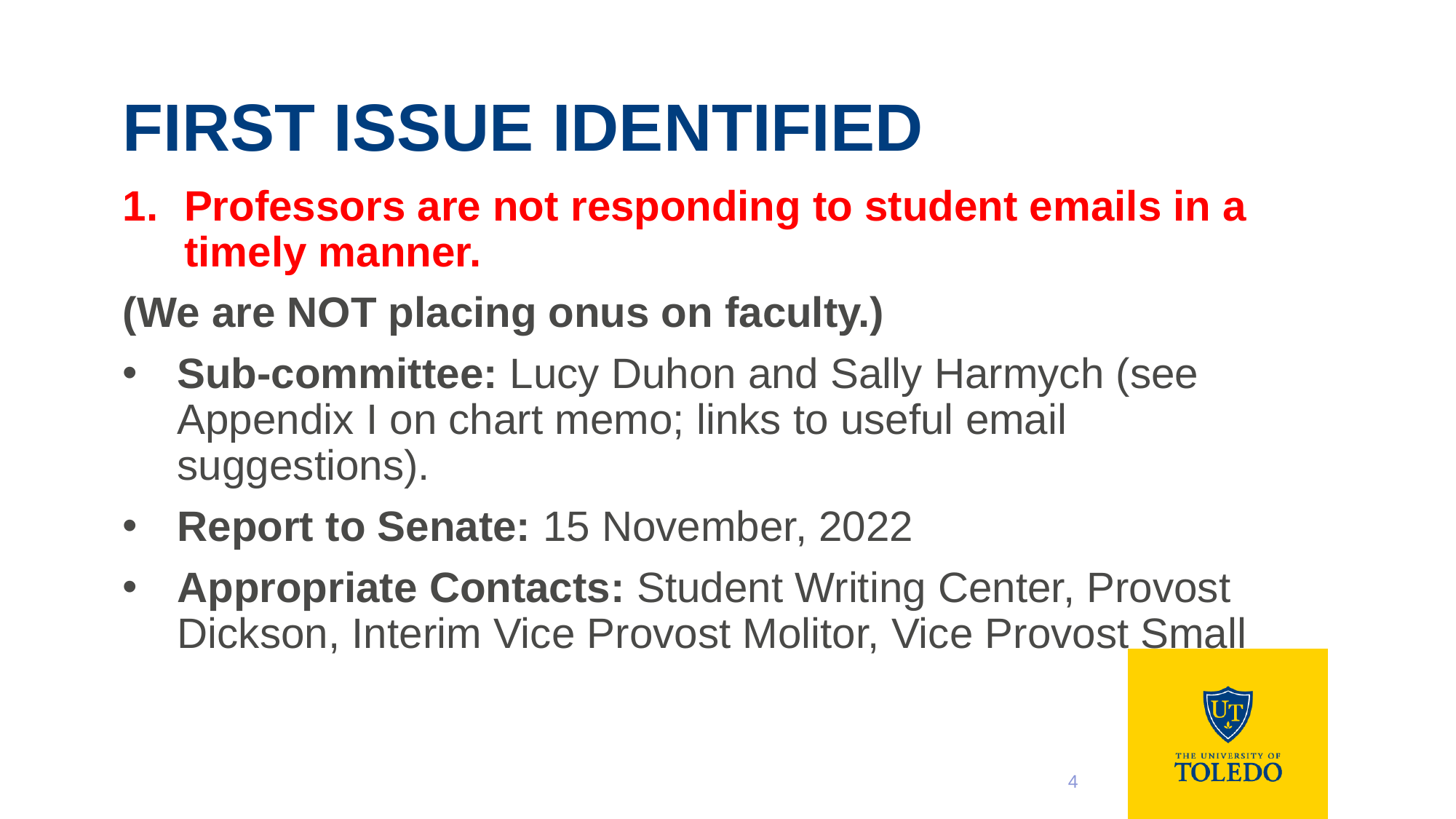

# First Issue Identified
Professors are not responding to student emails in a timely manner.
(We are NOT placing onus on faculty.)
Sub-committee: Lucy Duhon and Sally Harmych (see Appendix I on chart memo; links to useful email suggestions).
Report to Senate: 15 November, 2022
Appropriate Contacts: Student Writing Center, Provost Dickson, Interim Vice Provost Molitor, Vice Provost Small

4